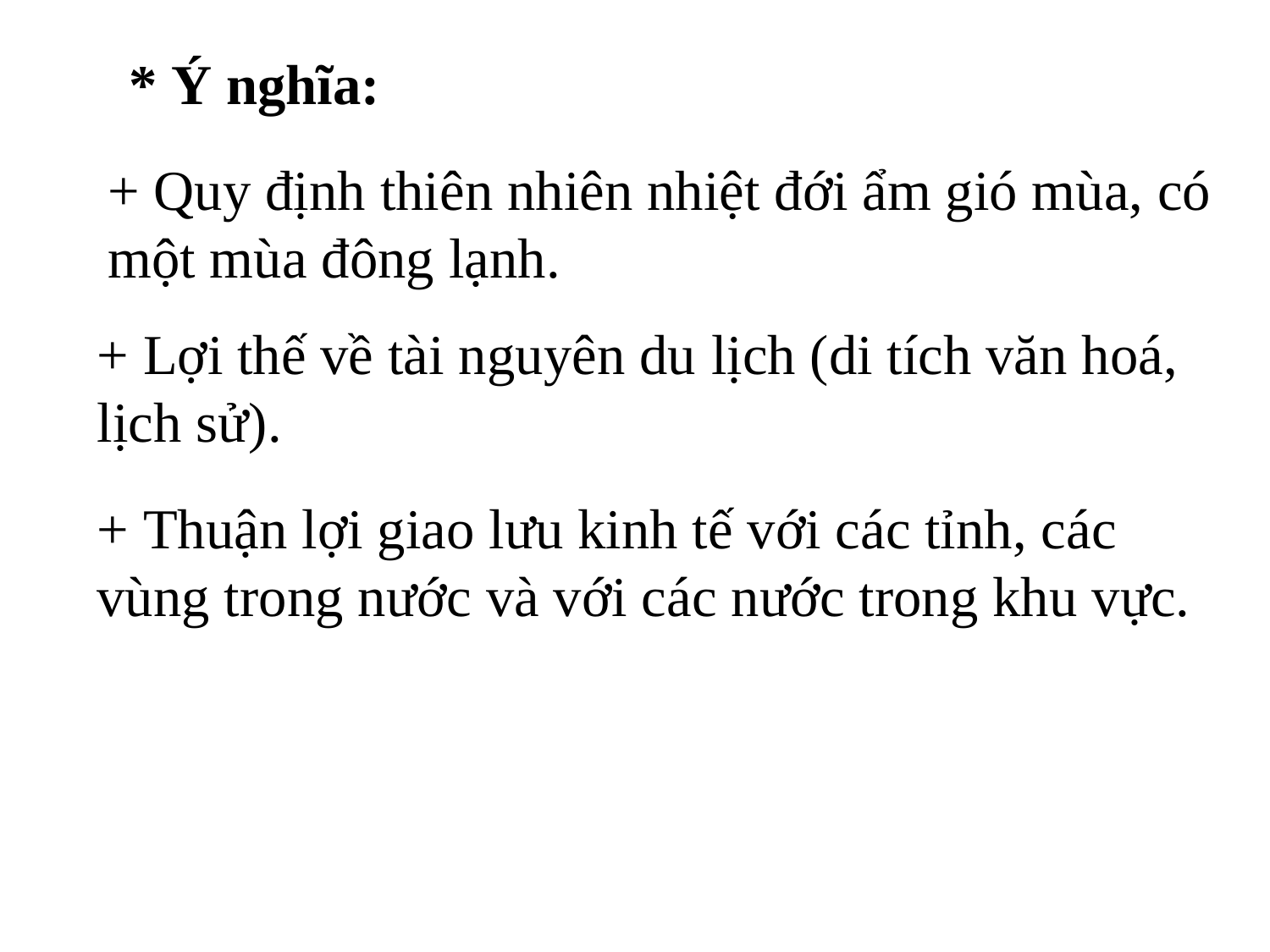

* Ý nghĩa:
+ Quy định thiên nhiên nhiệt đới ẩm gió mùa, có một mùa đông lạnh.
+ Lợi thế về tài nguyên du lịch (di tích văn hoá, lịch sử).
+ Thuận lợi giao lưu kinh tế với các tỉnh, các vùng trong nước và với các nước trong khu vực.